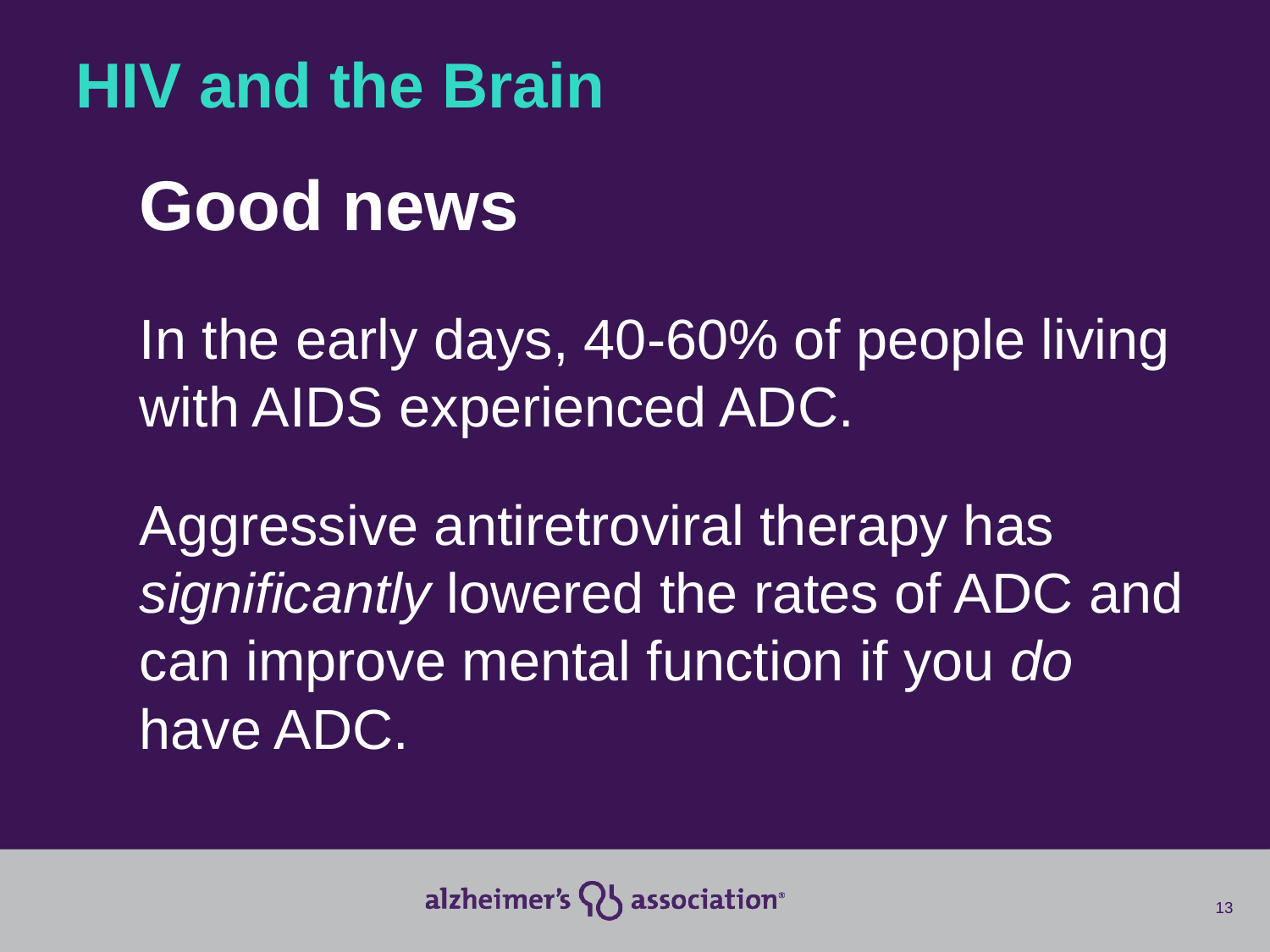

# HIV and the Brain
Good news

In the early days, 40-60% of people living with AIDS experienced ADC.

Aggressive antiretroviral therapy has significantly lowered the rates of ADC and can improve mental function if you do have ADC.